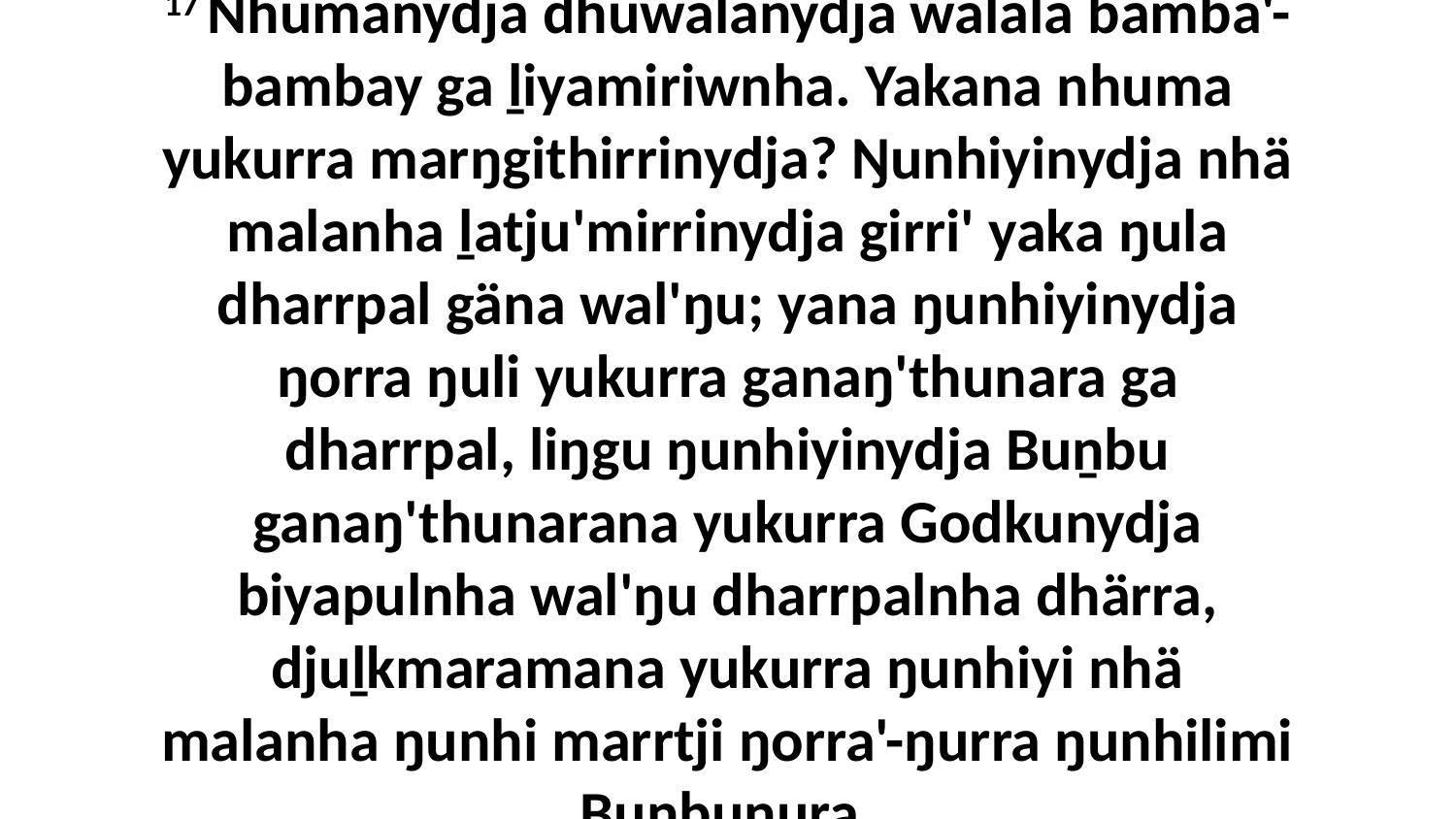

17 Nhumanydja dhuwalanydja walala bamba'-bambay ga ḻiyamiriwnha. Yakana nhuma yukurra marŋgithirrinydja? Ŋunhiyinydja nhä malanha ḻatju'mirrinydja girri' yaka ŋula dharrpal gäna wal'ŋu; yana ŋunhiyinydja ŋorra ŋuli yukurra ganaŋ'thunara ga dharrpal, liŋgu ŋunhiyinydja Buṉbu ganaŋ'thunarana yukurra Godkunydja biyapulnha wal'ŋu dharrpalnha dhärra, djuḻkmaramana yukurra ŋunhiyi nhä malanha ŋunhi marrtji ŋorra'-ŋurra ŋunhilimi Buṉbuŋura.